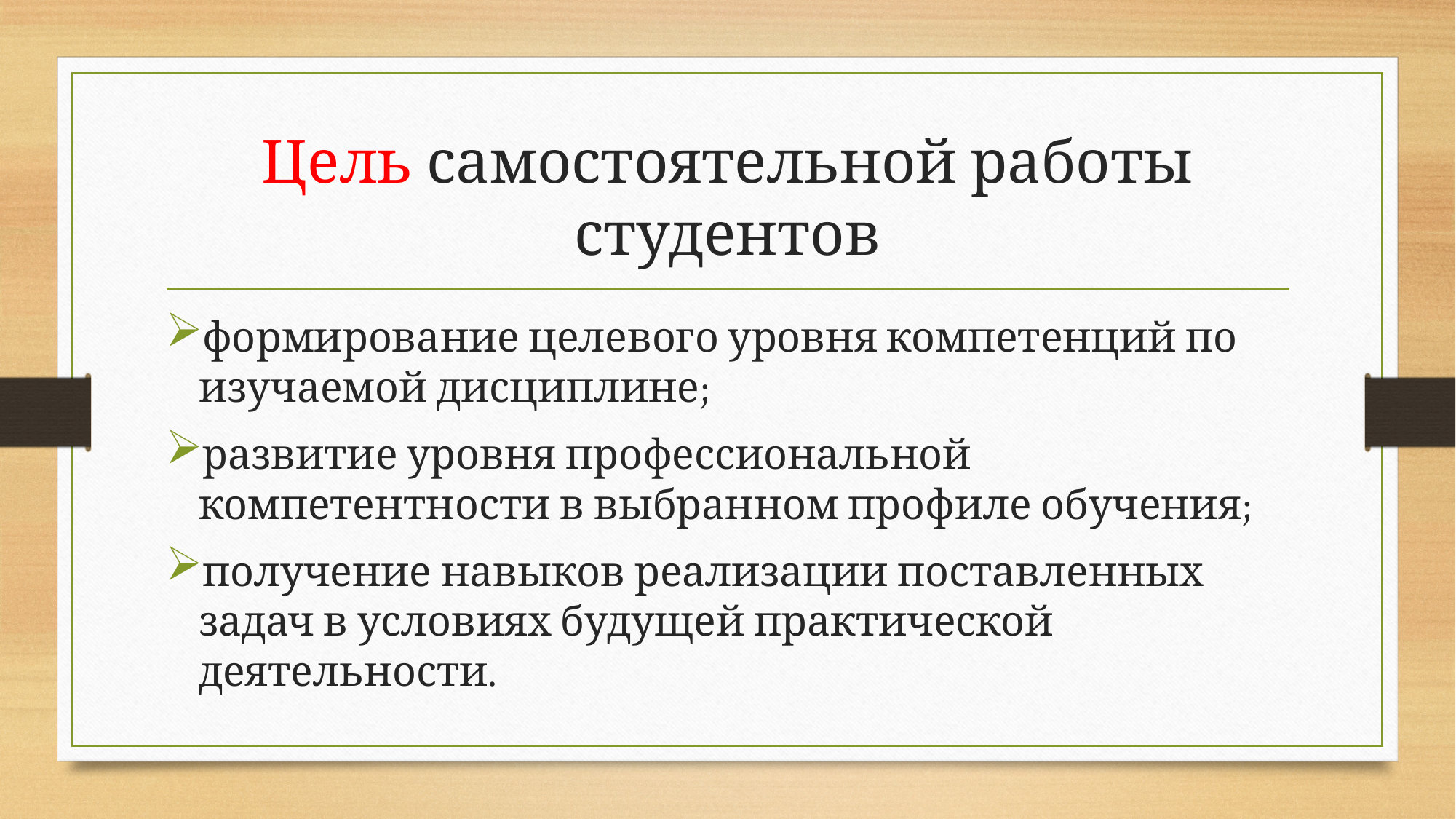

# Цель самостоятельной работы студентов
формирование целевого уровня компетенций по изучаемой дисциплине;
развитие уровня профессиональной компетентности в выбранном профиле обучения;
получение навыков реализации поставленных задач в условиях будущей практической деятельности.